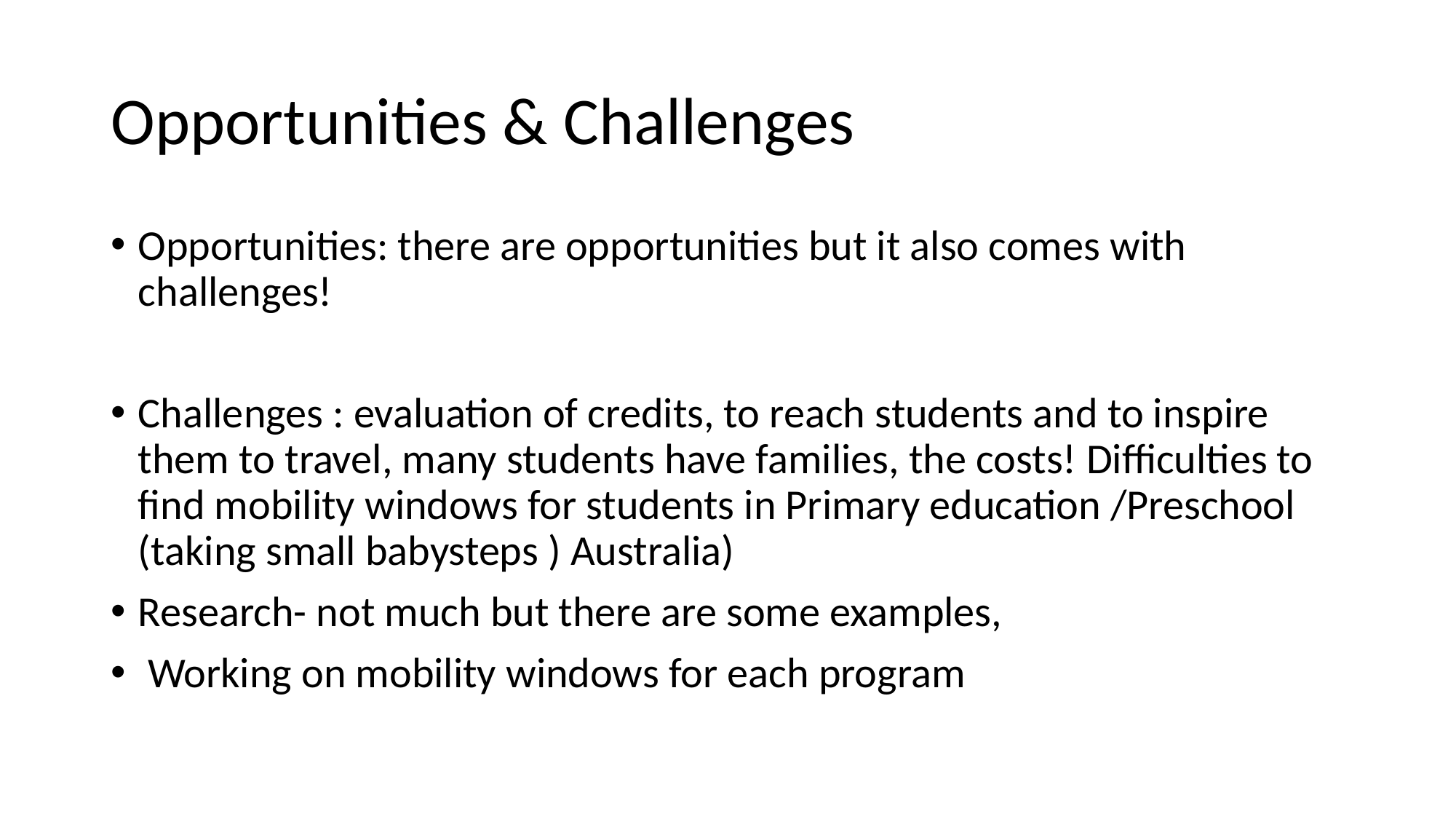

# Opportunities & Challenges
Opportunities: there are opportunities but it also comes with challenges!

Challenges : evaluation of credits, to reach students and to inspire them to travel, many students have families, the costs! Difficulties to find mobility windows for students in Primary education /Preschool (taking small babysteps ) Australia)
Research- not much but there are some examples,
 Working on mobility windows for each program